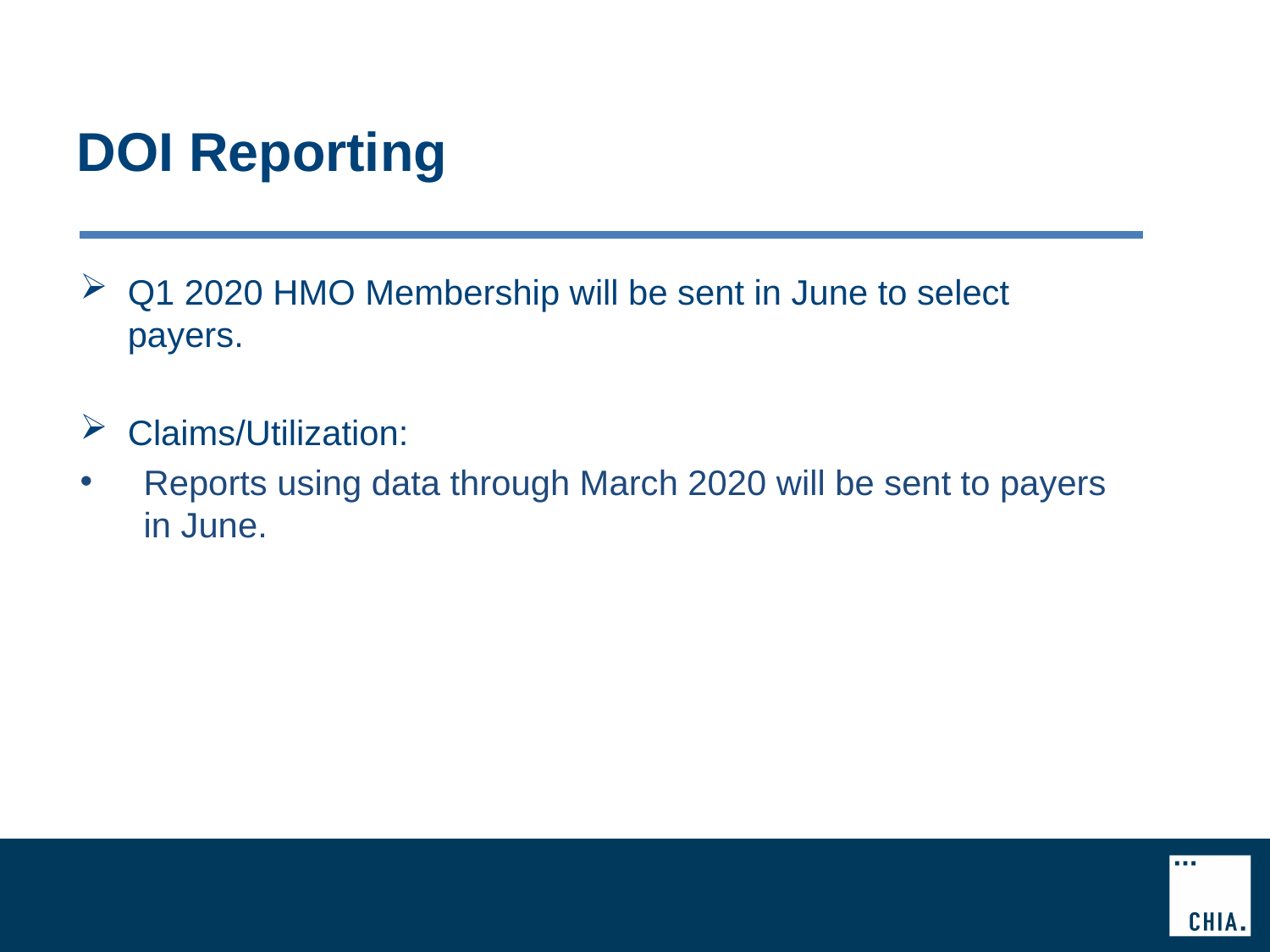

# DOI Reporting
Q1 2020 HMO Membership will be sent in June to select payers.

Claims/Utilization:
Reports using data through March 2020 will be sent to payers in June.